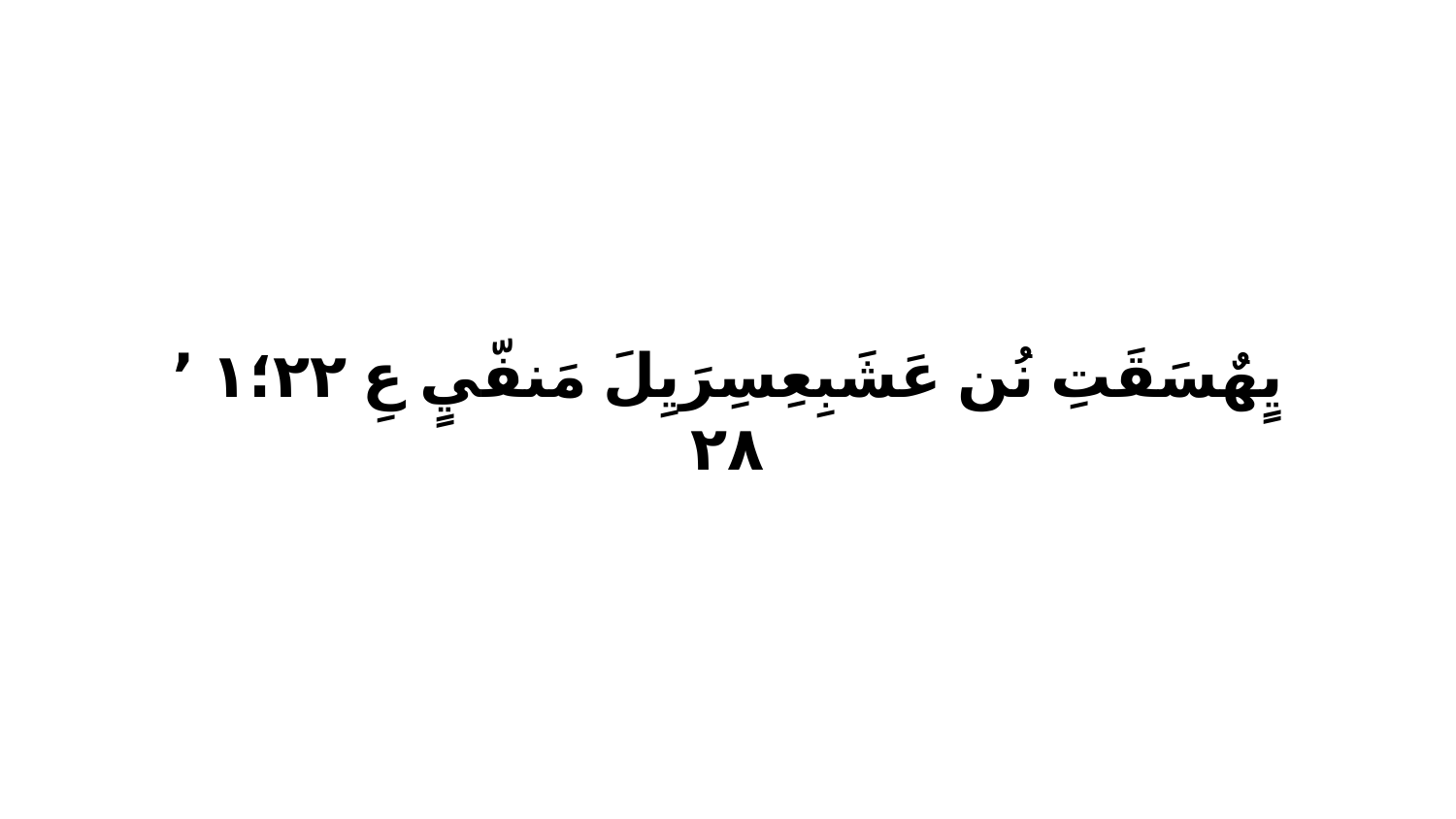

يٍهٌسَقَتِ نُن عَشَبِعِسِرَيِلَ مَنفّيٍ عِ ٢٢‏؛١ ٬ ٢٨